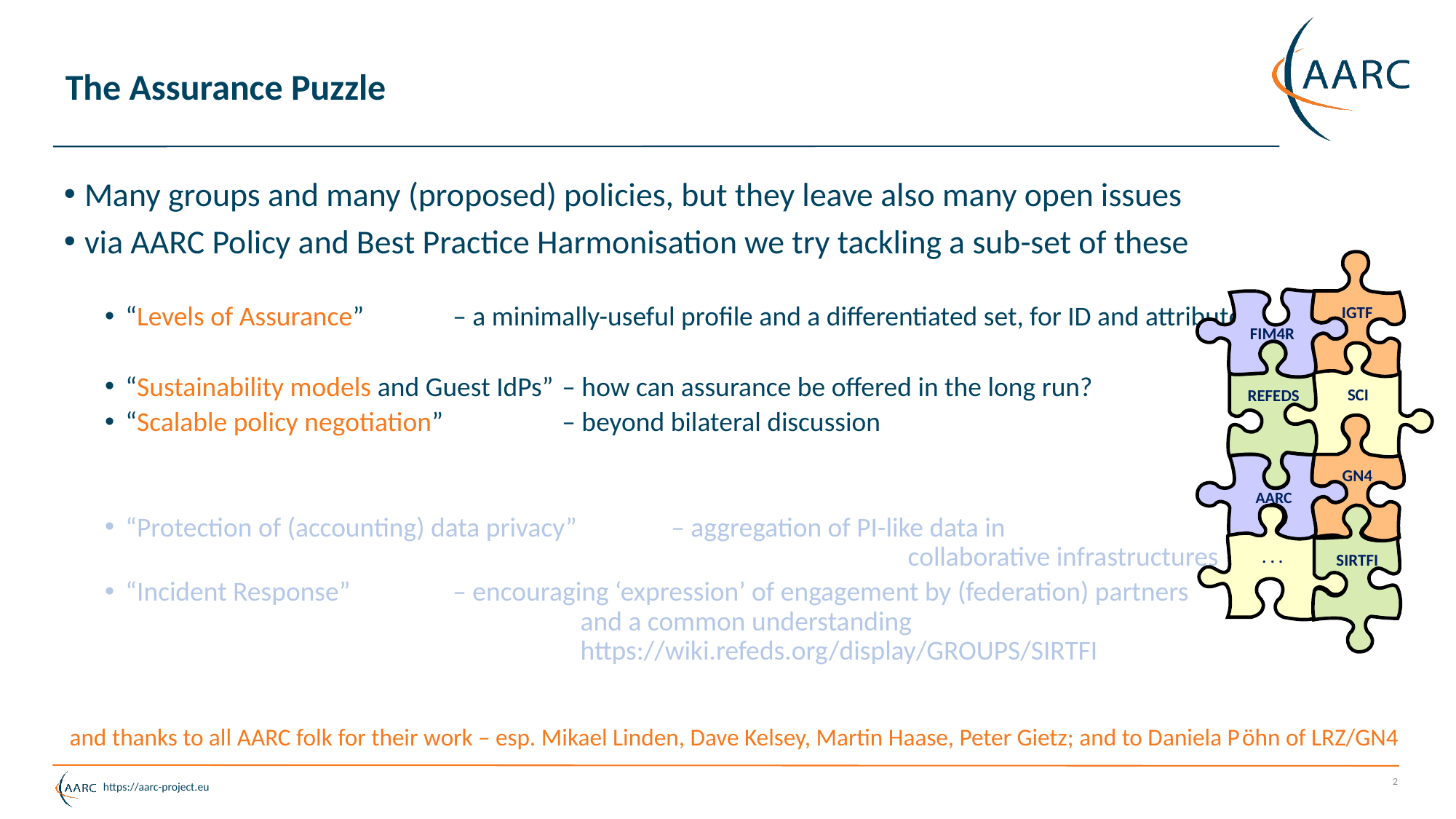

# The Assurance Puzzle
Many groups and many (proposed) policies, but they leave also many open issues
via AARC Policy and Best Practice Harmonisation we try tackling a sub-set of these
“Levels of Assurance” 	– a minimally-useful profile and a differentiated set, for ID and attributes

“Sustainability models and Guest IdPs”	– how can assurance be offered in the long run?
“Scalable policy negotiation” 		– beyond bilateral discussion

“Protection of (accounting) data privacy” 	– aggregation of PI-like data in
							   collaborative infrastructures
“Incident Response”	– encouraging ‘expression’ of engagement by (federation) partners
				   and a common understanding
				   https://wiki.refeds.org/display/GROUPS/SIRTFI

IGTF
FIM4R
REFEDS
SCI
GN4
AARC
. . .
SIRTFI
and thanks to all AARC folk for their work – esp. Mikael Linden, Dave Kelsey, Martin Haase, Peter Gietz; and to Daniela Pöhn of LRZ/GN4
2